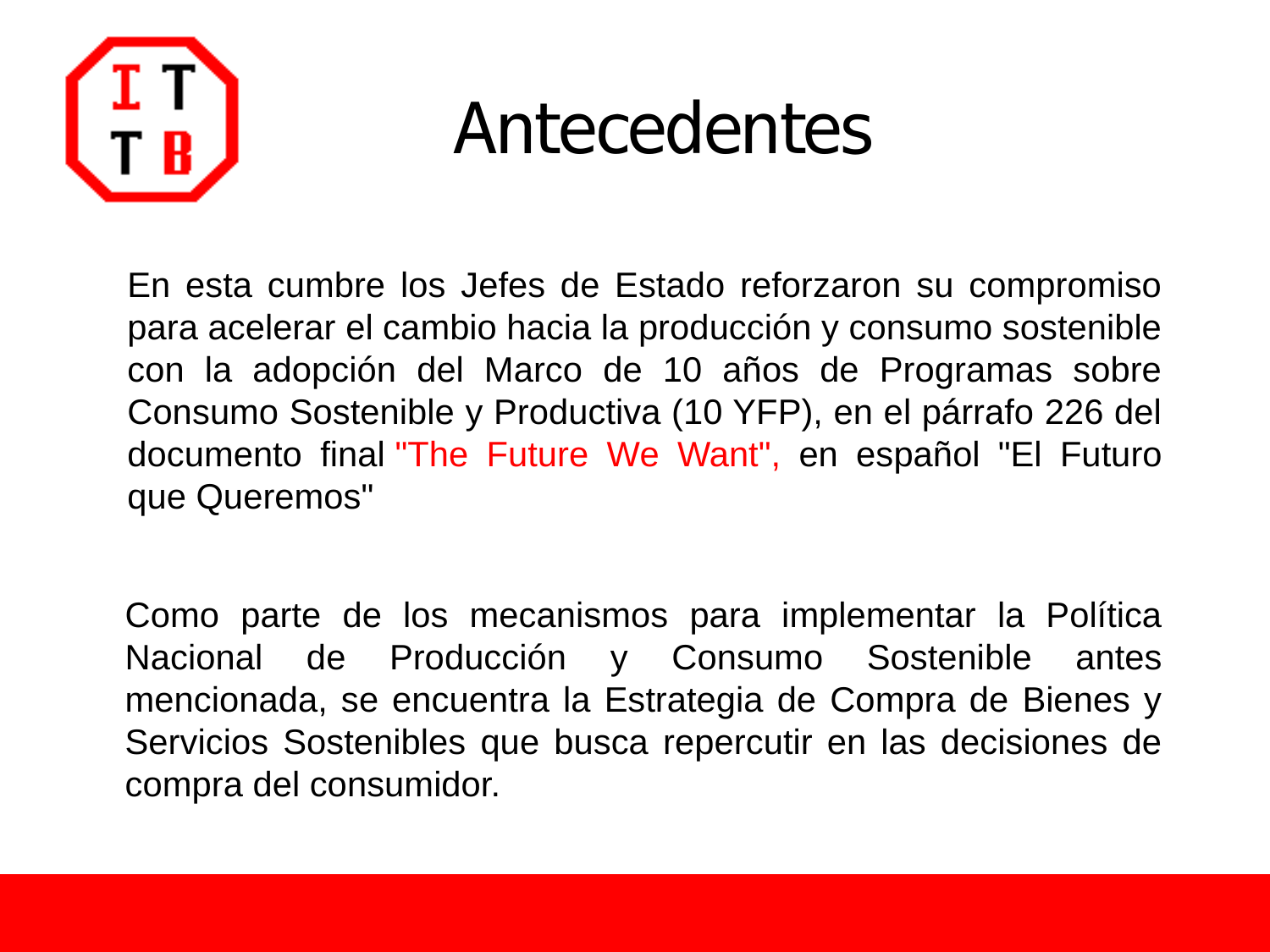

# Antecedentes
En esta cumbre los Jefes de Estado reforzaron su compromiso para acelerar el cambio hacia la producción y consumo sostenible con la adopción del Marco de 10 años de Programas sobre Consumo Sostenible y Productiva (10 YFP), en el párrafo 226 del documento final "The Future We Want", en español "El Futuro que Queremos"
Como parte de los mecanismos para implementar la Política Nacional de Producción y Consumo Sostenible antes mencionada, se encuentra la Estrategia de Compra de Bienes y Servicios Sostenibles que busca repercutir en las decisiones de compra del consumidor.